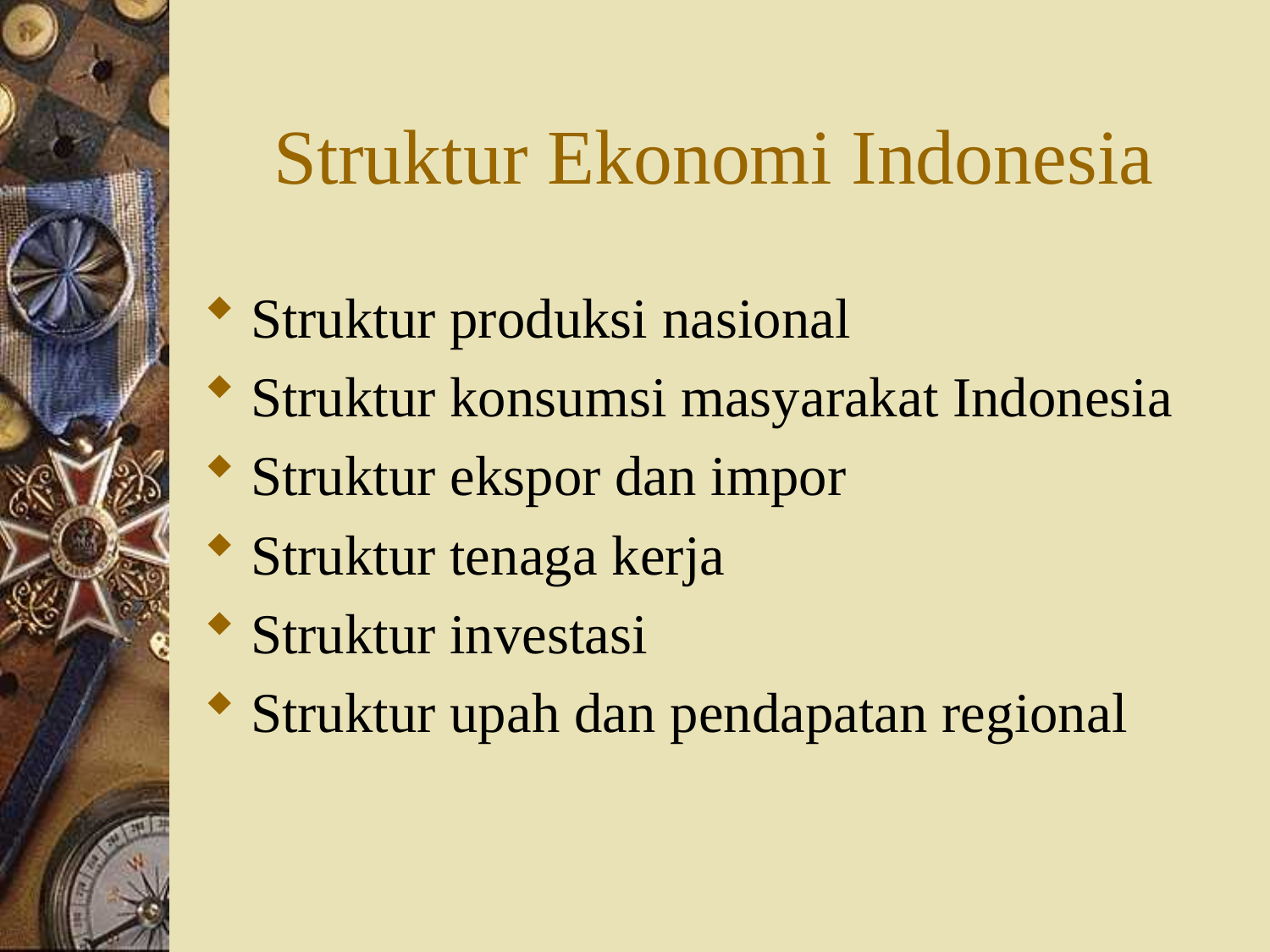

# Struktur Ekonomi Indonesia
Struktur produksi nasional
Struktur konsumsi masyarakat Indonesia
Struktur ekspor dan impor
Struktur tenaga kerja
Struktur investasi
Struktur upah dan pendapatan regional